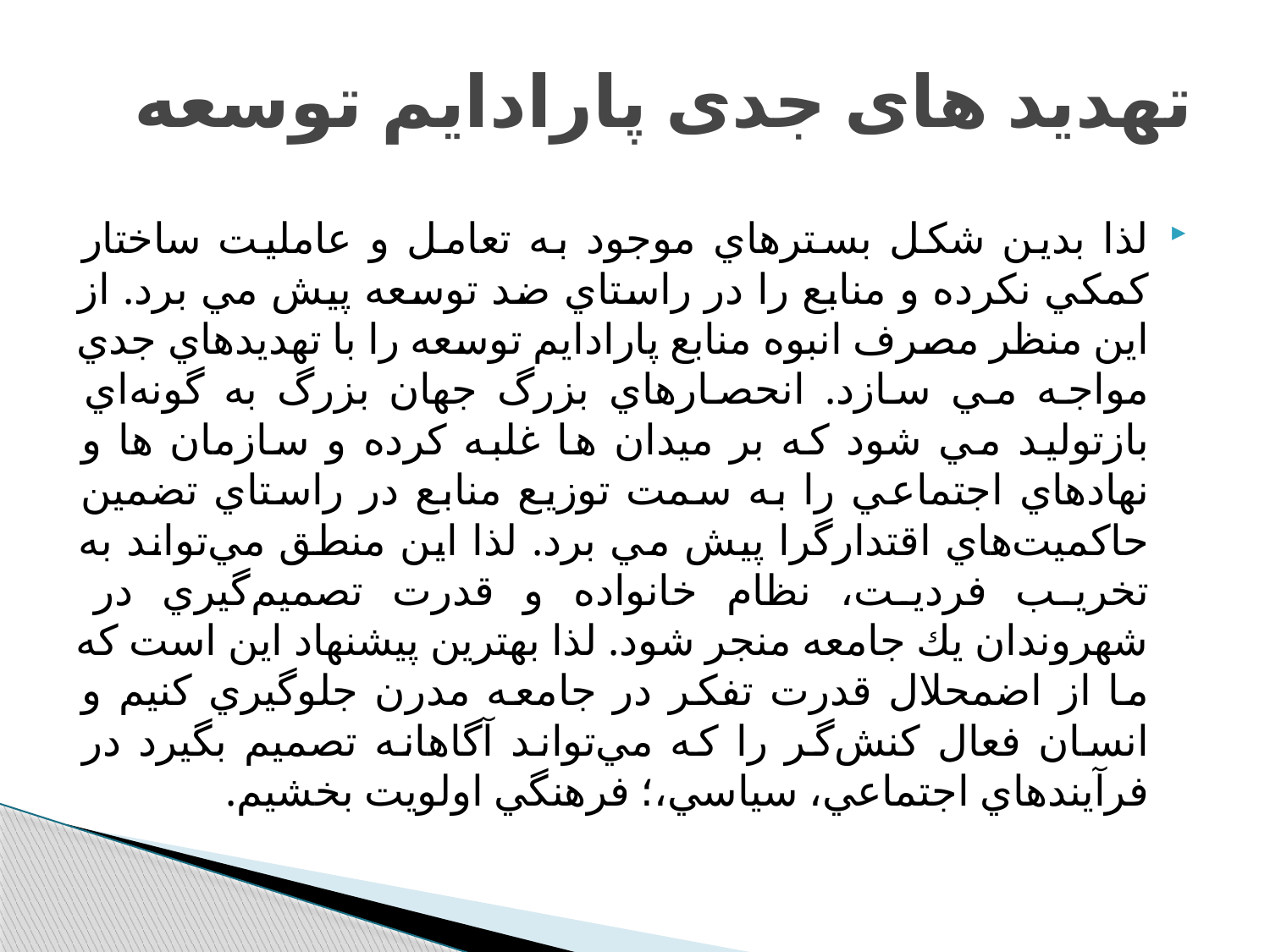

# تهدید های جدی پارادایم توسعه
لذا بدين شكل بسترهاي موجود به تعامل و عامليت ساختار كمكي نكرده و منابع را در راستاي ضد توسعه پيش مي برد. از اين منظر مصرف انبوه منابع پارادايم توسعه را با تهديدهاي جدي مواجه مي سازد. انحصارهاي بزرگ جهان بزرگ به گونه‌اي بازتوليد مي شود كه بر ميدان ها غلبه كرده و سازمان ها و نهادهاي اجتماعي را به سمت توزيع منابع در راستاي تضمين حاكميت‌هاي اقتدارگرا پيش مي برد. لذا اين منطق مي‌تواند به تخريب فرديت، نظام خانواده و قدرت تصميم‌گيري در شهروندان يك جامعه منجر شود. لذا بهترين پيشنهاد اين است كه ما از اضمحلال قدرت تفكر در جامعه مدرن جلوگيري كنيم و انسان فعال كنش‌گر را كه مي‌تواند آگاهانه تصميم بگيرد در فرآيندهاي اجتماعي، سياسي،؛ فرهنگي اولويت بخشيم.